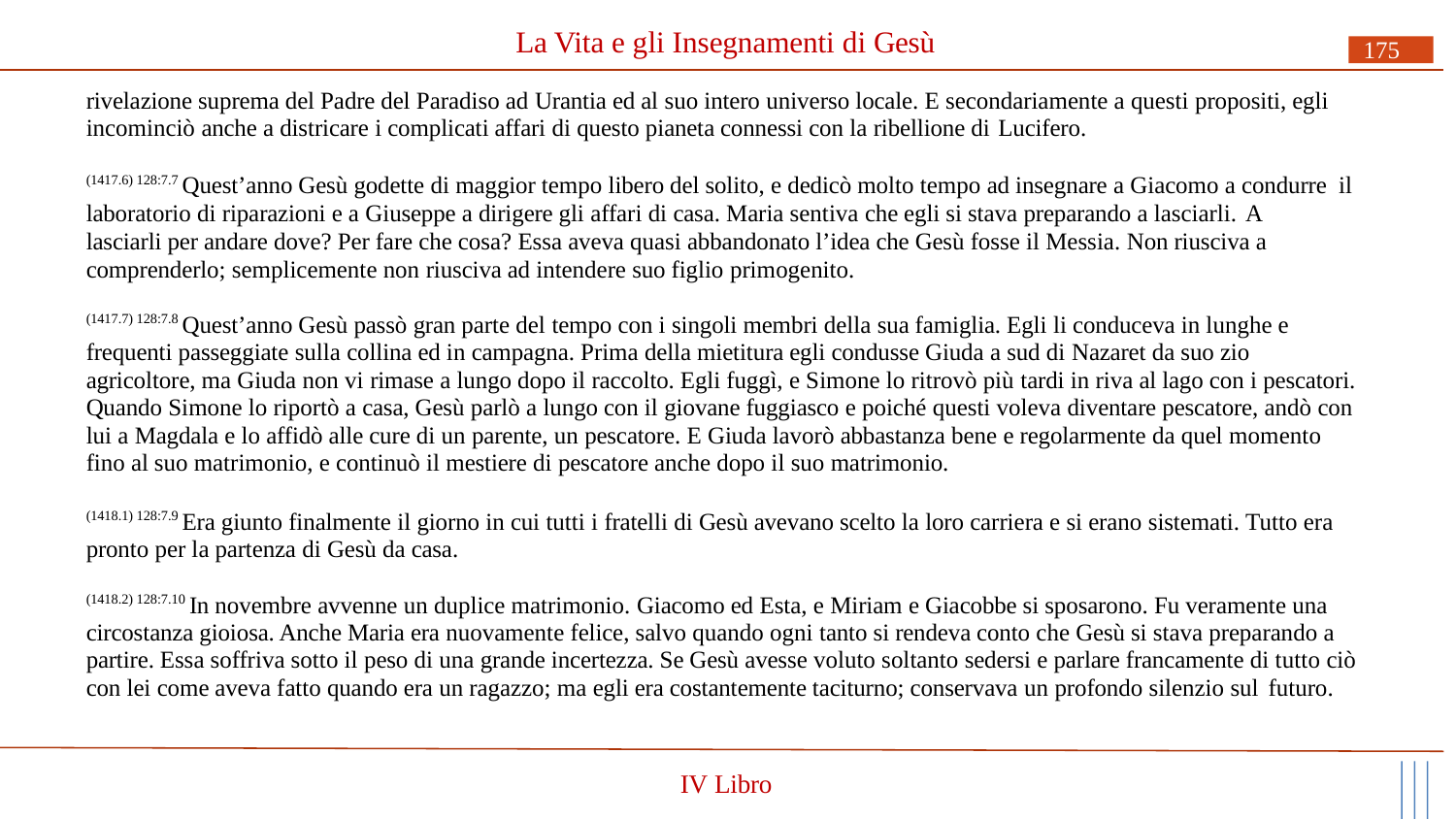

# La Vita e gli Insegnamenti di Gesù
175

rivelazione suprema del Padre del Paradiso ad Urantia ed al suo intero universo locale. E secondariamente a questi propositi, egli  incominciò anche a districare i complicati affari di questo pianeta connessi con la ribellione di Lucifero.

(1417.6) 128:7.7 Quest’anno Gesù godette di maggior tempo libero del solito, e dedicò molto tempo ad insegnare a Giacomo a condurre  il laboratorio di riparazioni e a Giuseppe a dirigere gli affari di casa. Maria sentiva che egli si stava preparando a lasciarli. A
lasciarli per andare dove? Per fare che cosa? Essa aveva quasi abbandonato l’idea che Gesù fosse il Messia. Non riusciva a  comprenderlo; semplicemente non riusciva ad intendere suo figlio primogenito.

(1417.7) 128:7.8 Quest’anno Gesù passò gran parte del tempo con i singoli membri della sua famiglia. Egli li conduceva in lunghe e  frequenti passeggiate sulla collina ed in campagna. Prima della mietitura egli condusse Giuda a sud di Nazaret da suo zio  agricoltore, ma Giuda non vi rimase a lungo dopo il raccolto. Egli fuggì, e Simone lo ritrovò più tardi in riva al lago con i pescatori.  Quando Simone lo riportò a casa, Gesù parlò a lungo con il giovane fuggiasco e poiché questi voleva diventare pescatore, andò con  lui a Magdala e lo affidò alle cure di un parente, un pescatore. E Giuda lavorò abbastanza bene e regolarmente da quel momento  fino al suo matrimonio, e continuò il mestiere di pescatore anche dopo il suo matrimonio.

(1418.1) 128:7.9 Era giunto finalmente il giorno in cui tutti i fratelli di Gesù avevano scelto la loro carriera e si erano sistemati. Tutto era  pronto per la partenza di Gesù da casa.

(1418.2) 128:7.10 In novembre avvenne un duplice matrimonio. Giacomo ed Esta, e Miriam e Giacobbe si sposarono. Fu veramente una  circostanza gioiosa. Anche Maria era nuovamente felice, salvo quando ogni tanto si rendeva conto che Gesù si stava preparando a  partire. Essa soffriva sotto il peso di una grande incertezza. Se Gesù avesse voluto soltanto sedersi e parlare francamente di tutto ciò  con lei come aveva fatto quando era un ragazzo; ma egli era costantemente taciturno; conservava un profondo silenzio sul futuro.

IV Libro